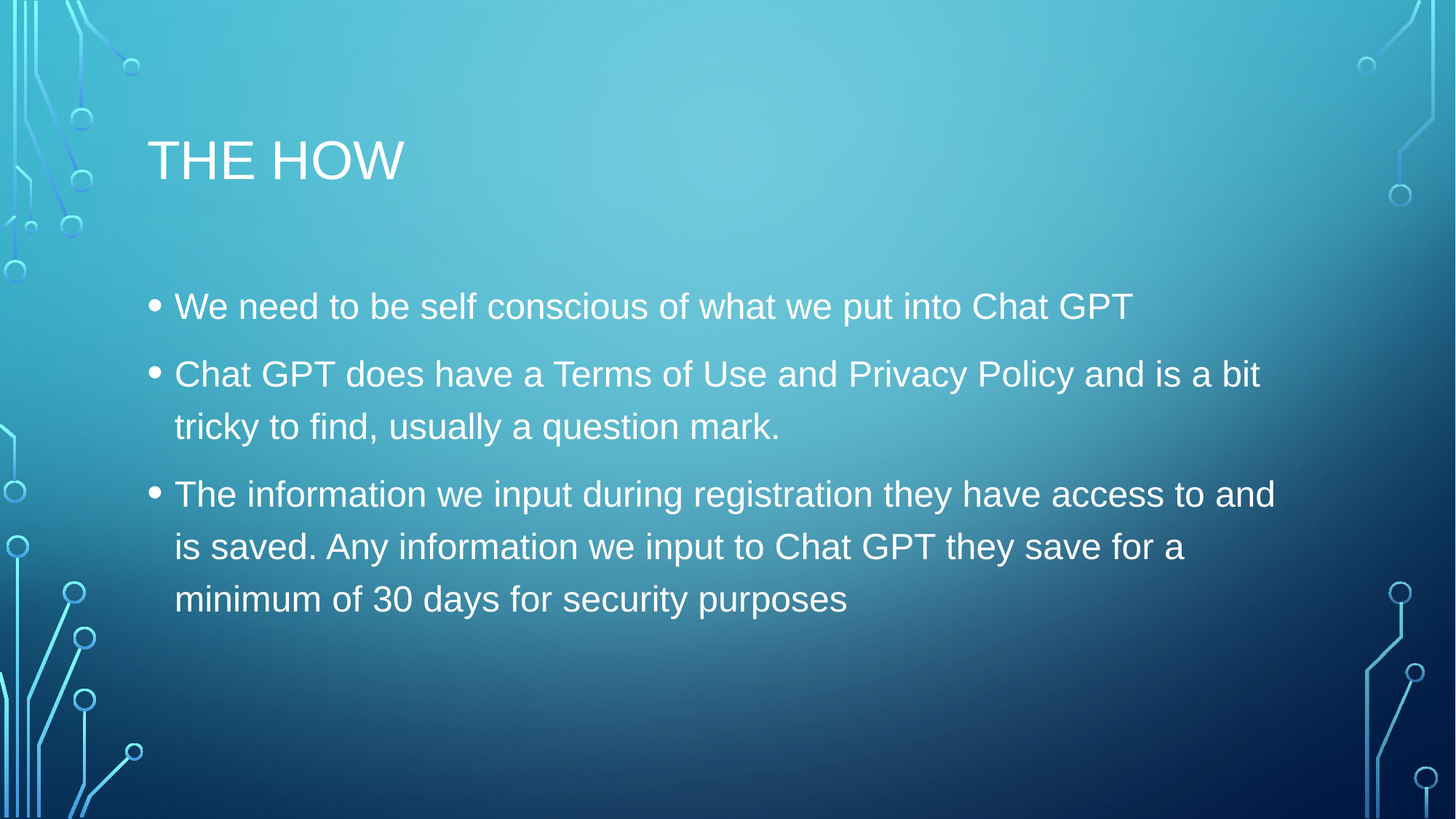

# The how
We need to be self conscious of what we put into Chat GPT
Chat GPT does have a Terms of Use and Privacy Policy and is a bit tricky to find, usually a question mark.
The information we input during registration they have access to and is saved. Any information we input to Chat GPT they save for a minimum of 30 days for security purposes